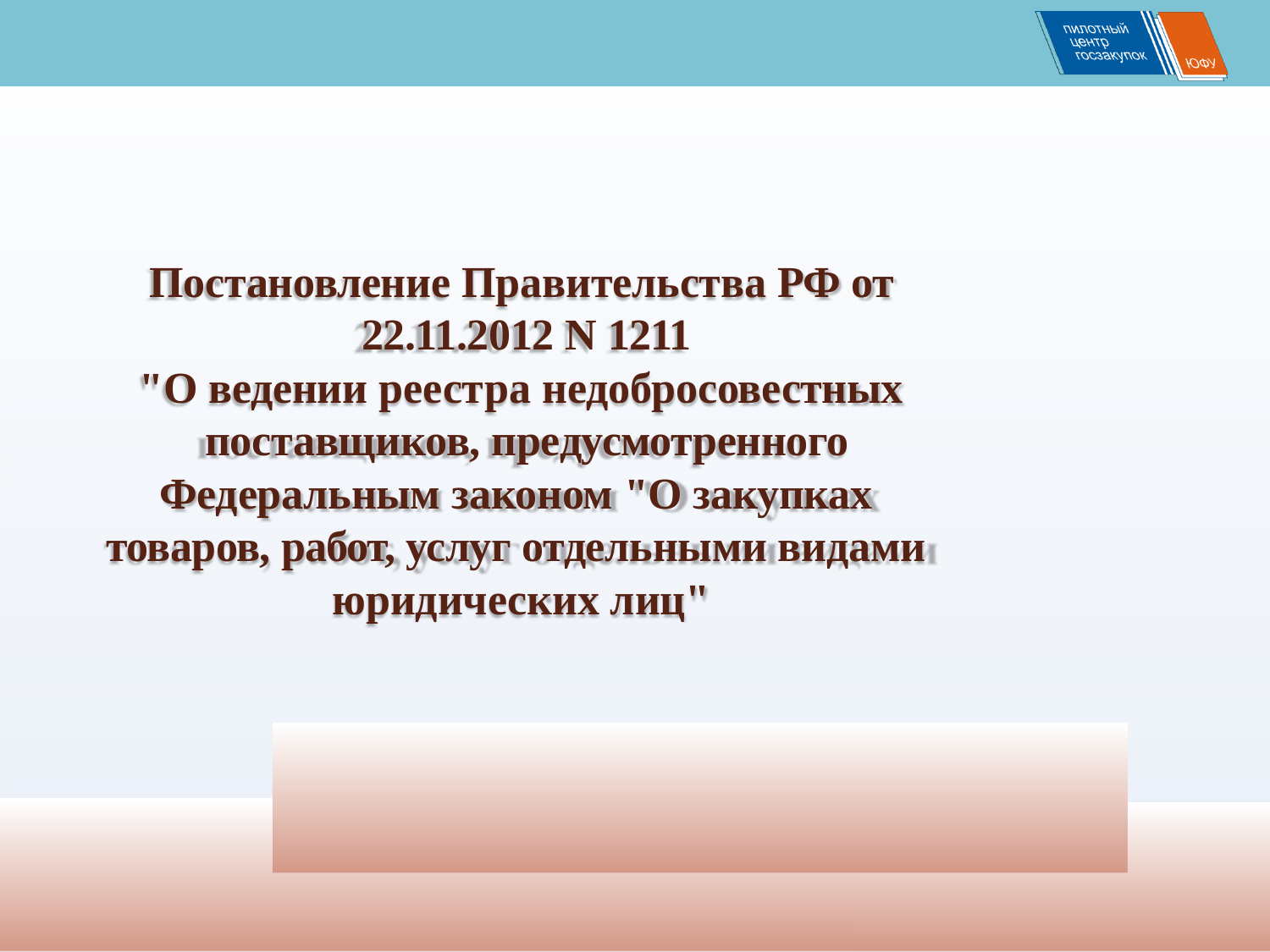

Постановление Правительства РФ от  22.11.2012 N 1211
"О ведении реестра недобросовестных  поставщиков, предусмотренного
Федеральным законом "О закупках  товаров, работ, услуг отдельными видами  юридических лиц"